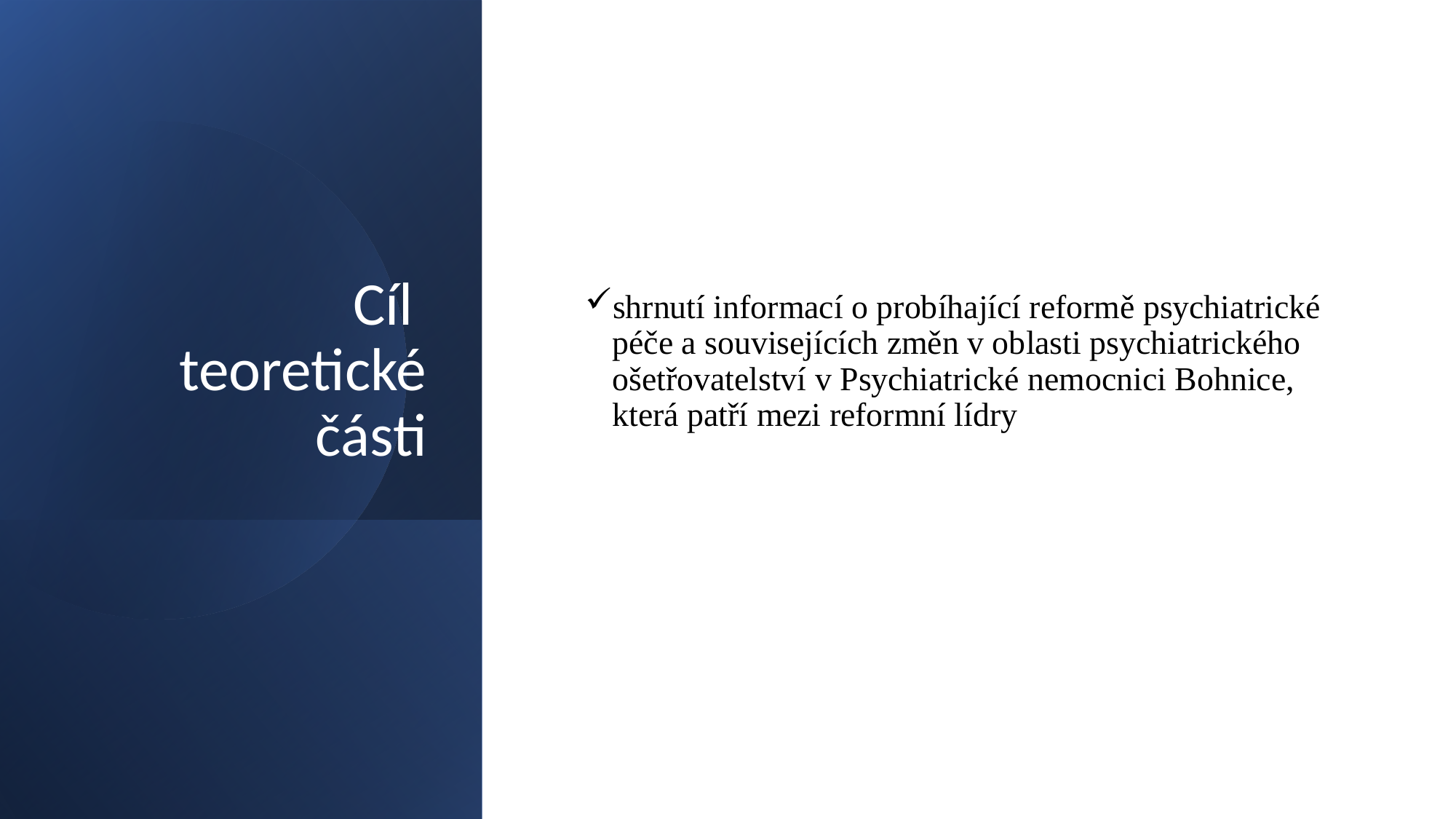

# Cíl teoretické části
shrnutí informací o probíhající reformě psychiatrické péče a souvisejících změn v oblasti psychiatrického ošetřovatelství v Psychiatrické nemocnici Bohnice, která patří mezi reformní lídry